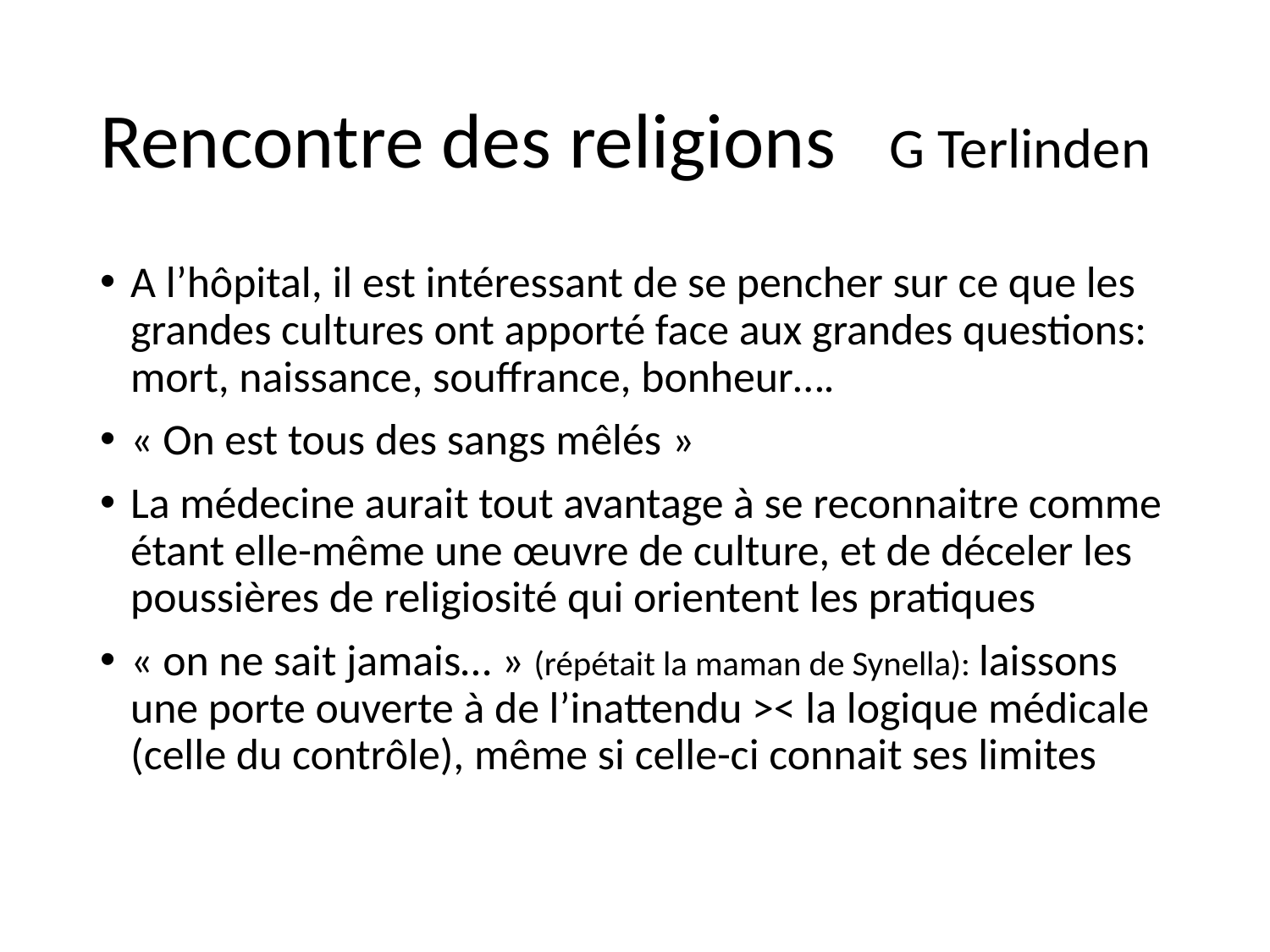

# Rencontre des religions   G Terlinden
A l’hôpital, il est intéressant de se pencher sur ce que les grandes cultures ont apporté face aux grandes questions: mort, naissance, souffrance, bonheur….
« On est tous des sangs mêlés »
La médecine aurait tout avantage à se reconnaitre comme étant elle-même une œuvre de culture, et de déceler les poussières de religiosité qui orientent les pratiques
« on ne sait jamais… » (répétait la maman de Synella): laissons une porte ouverte à de l’inattendu >< la logique médicale (celle du contrôle), même si celle-ci connait ses limites